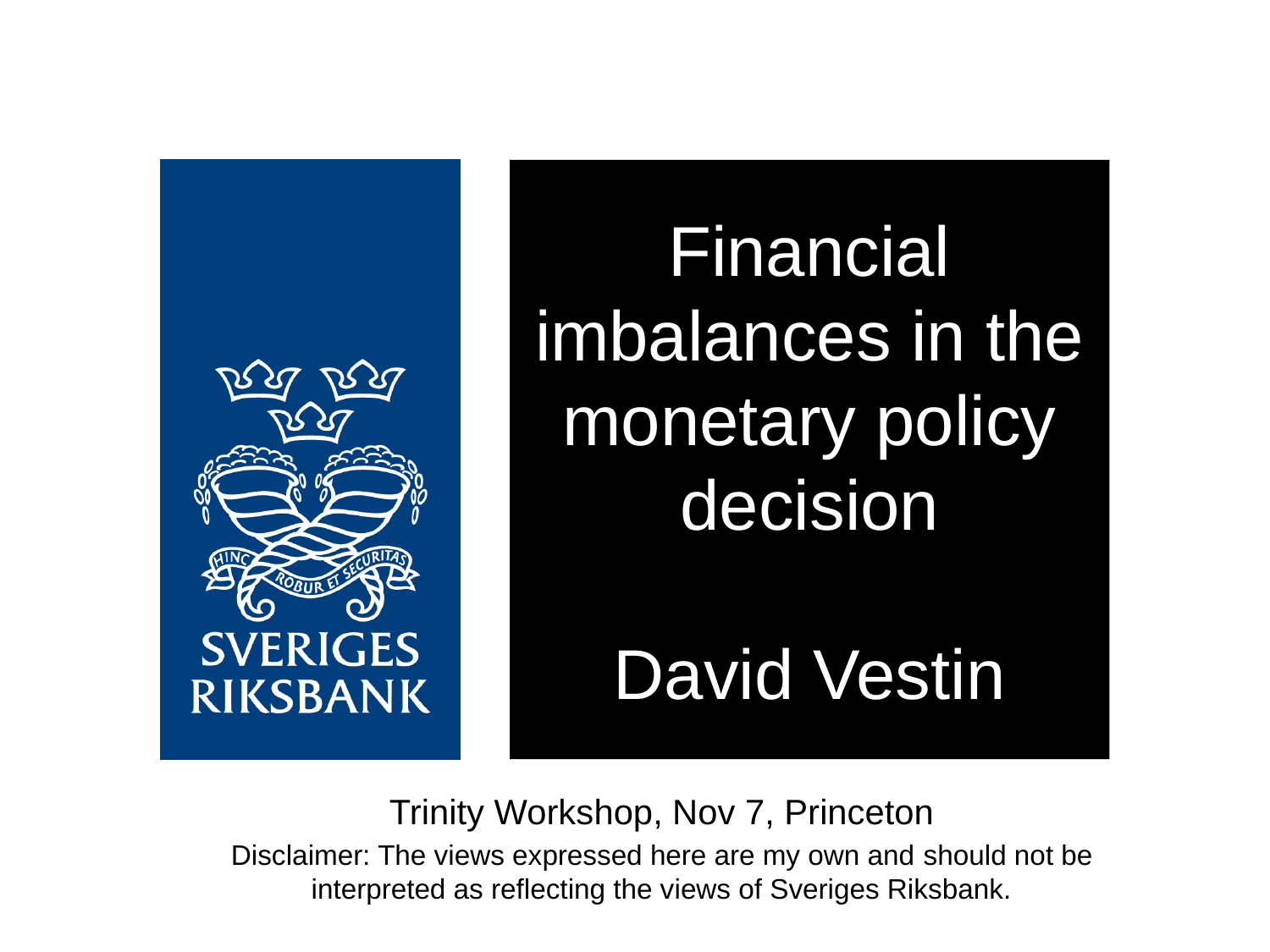

# Financial imbalances in the monetary policy decision David Vestin
Trinity Workshop, Nov 7, Princeton
Disclaimer: The views expressed here are my own and should not be interpreted as reflecting the views of Sveriges Riksbank.